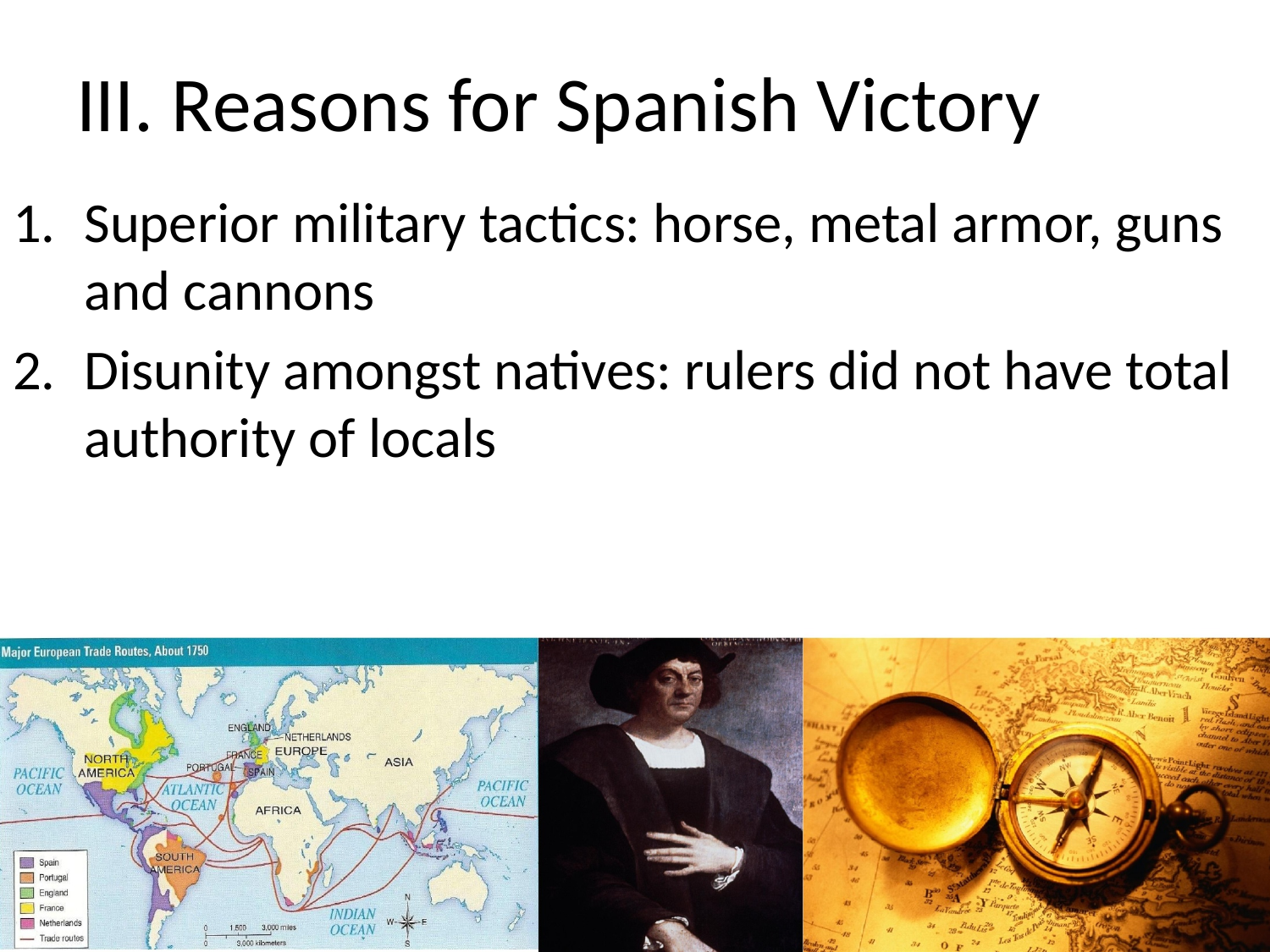

# III. Reasons for Spanish Victory
Superior military tactics: horse, metal armor, guns and cannons
Disunity amongst natives: rulers did not have total authority of locals